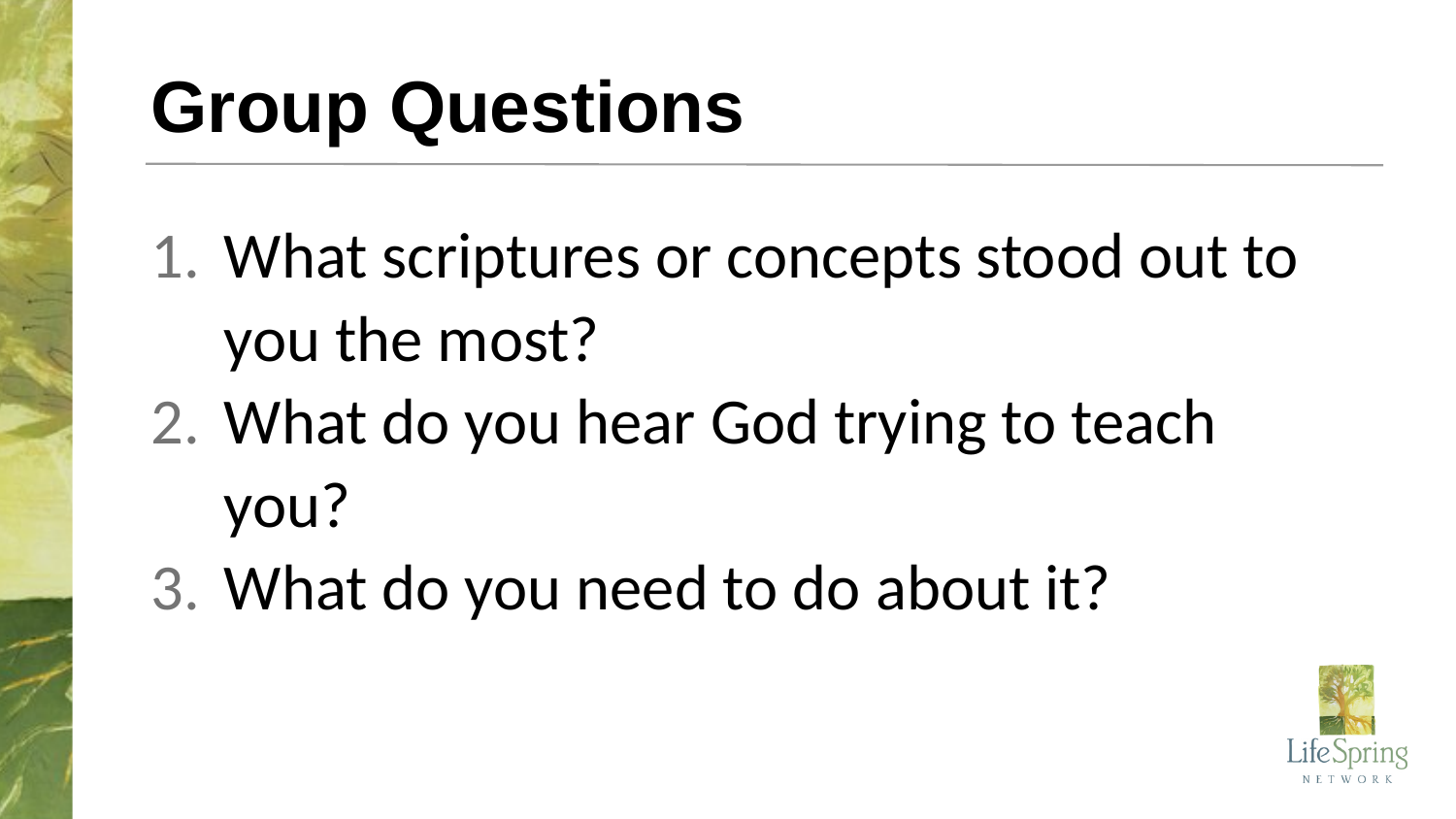

# Group Questions
What scriptures or concepts stood out to you the most?
What do you hear God trying to teach you?
What do you need to do about it?